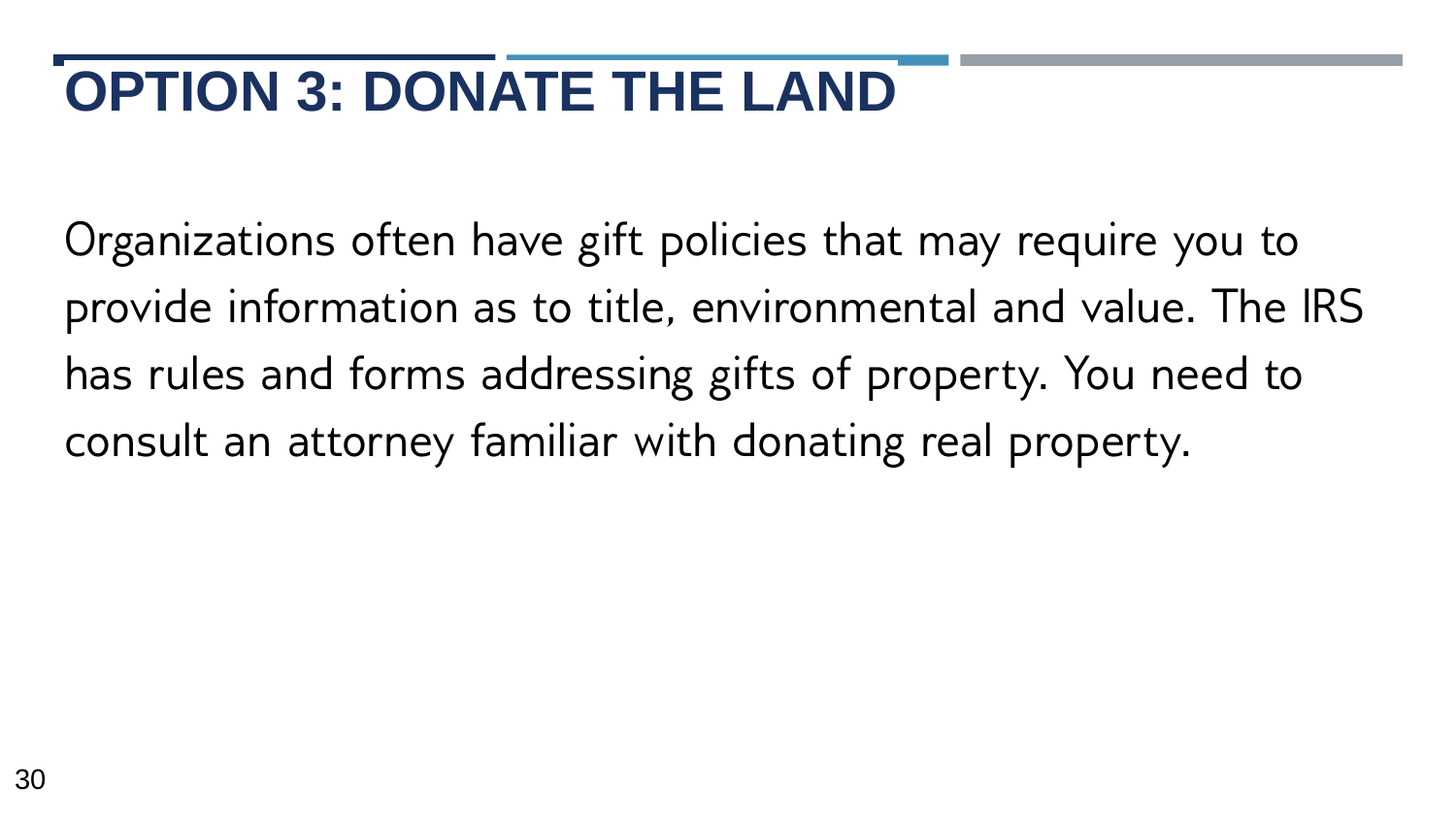

# OPTION 3: DONATE THE LAND
Organizations often have gift policies that may require you to provide information as to title, environmental and value. The IRS has rules and forms addressing gifts of property. You need to consult an attorney familiar with donating real property.